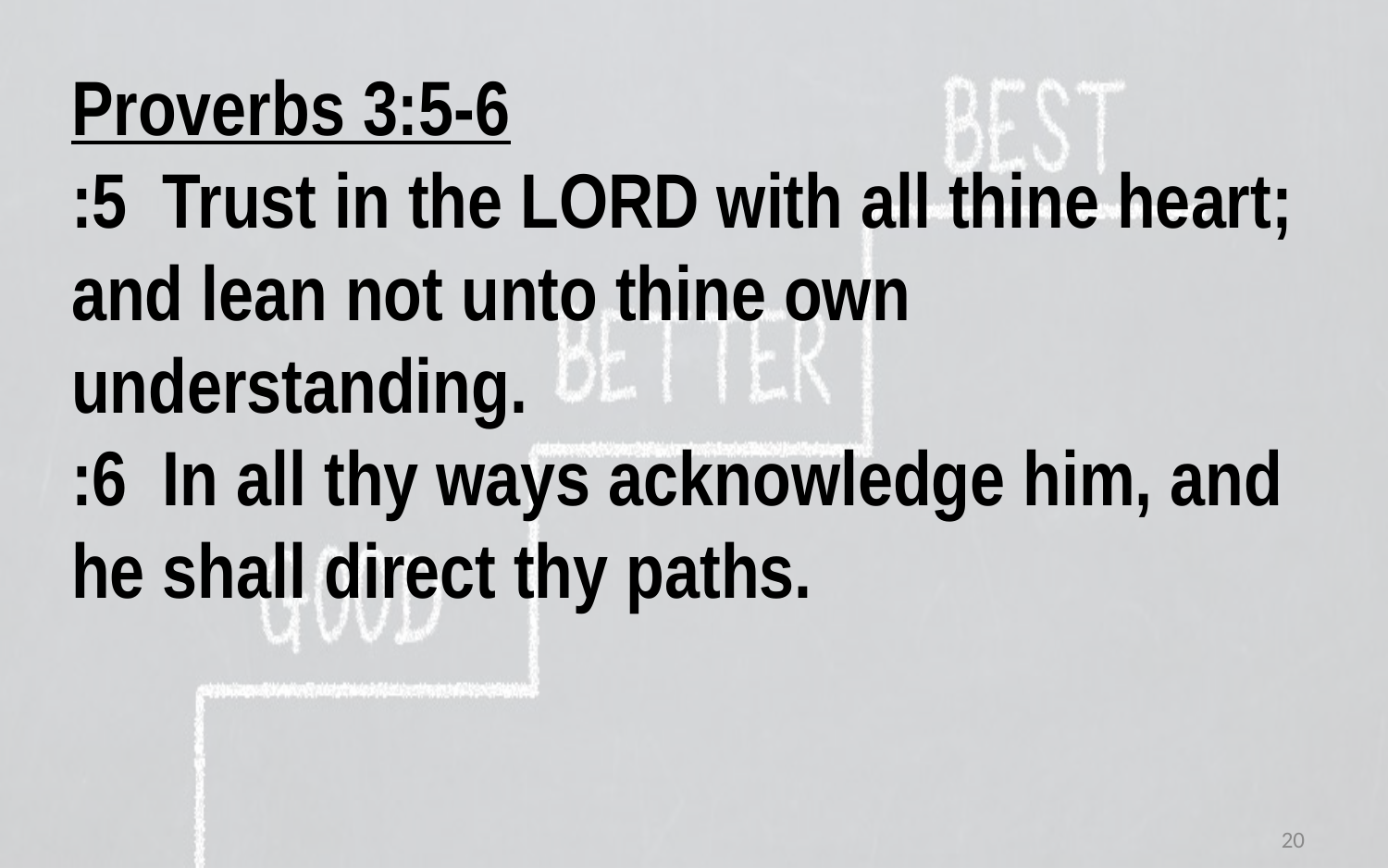

Proverbs 3:5-6
:5  Trust in the LORD with all thine heart;
and lean not unto thine own
understanding.
:6  In all thy ways acknowledge him, and
he shall direct thy paths.
20